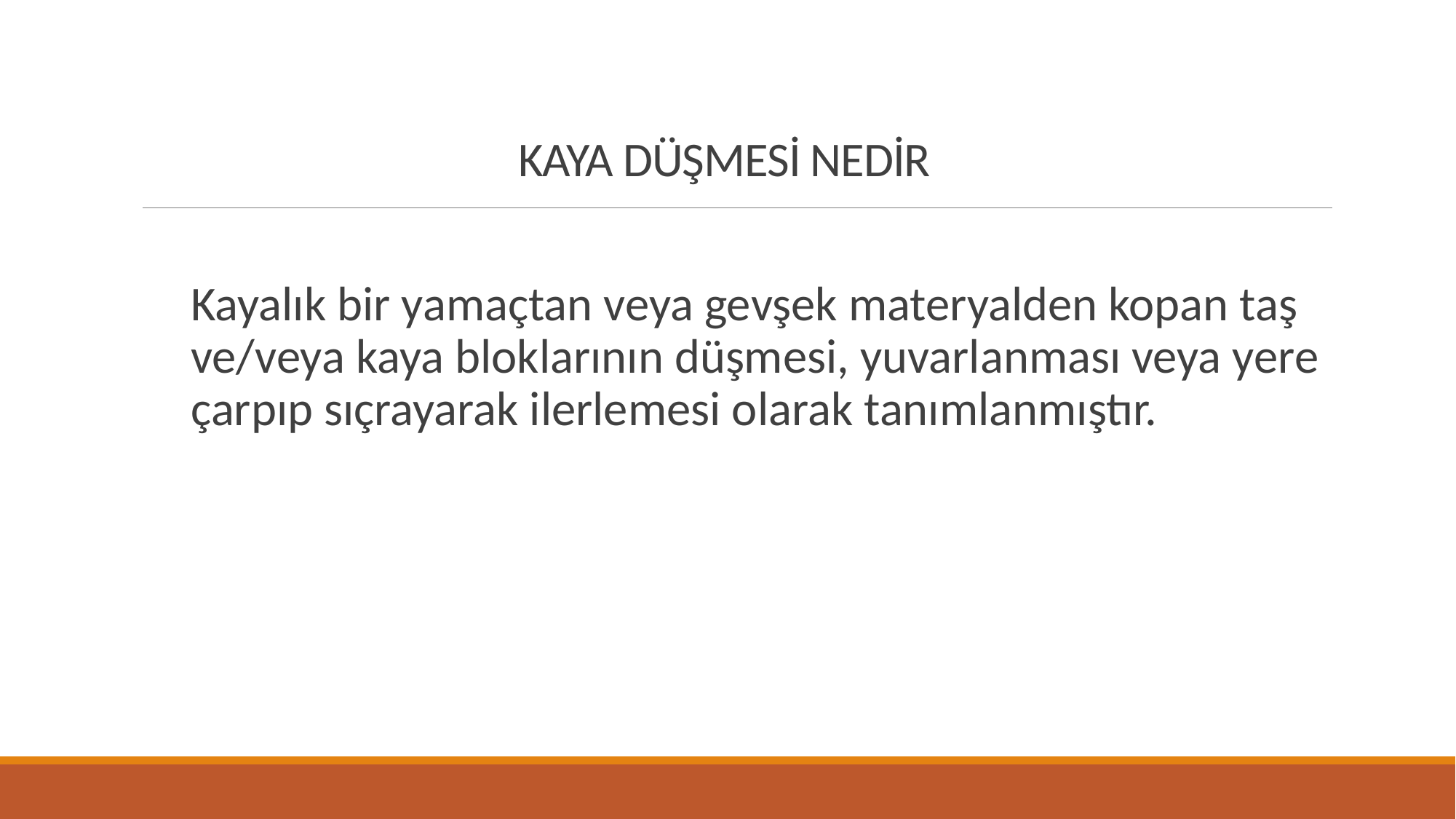

# KAYA DÜŞMESİ NEDİR
Kayalık bir yamaçtan veya gevşek materyalden kopan taş  ve/veya kaya bloklarının düşmesi, yuvarlanması veya yere çarpıp sıçrayarak ilerlemesi olarak tanımlanmıştır.